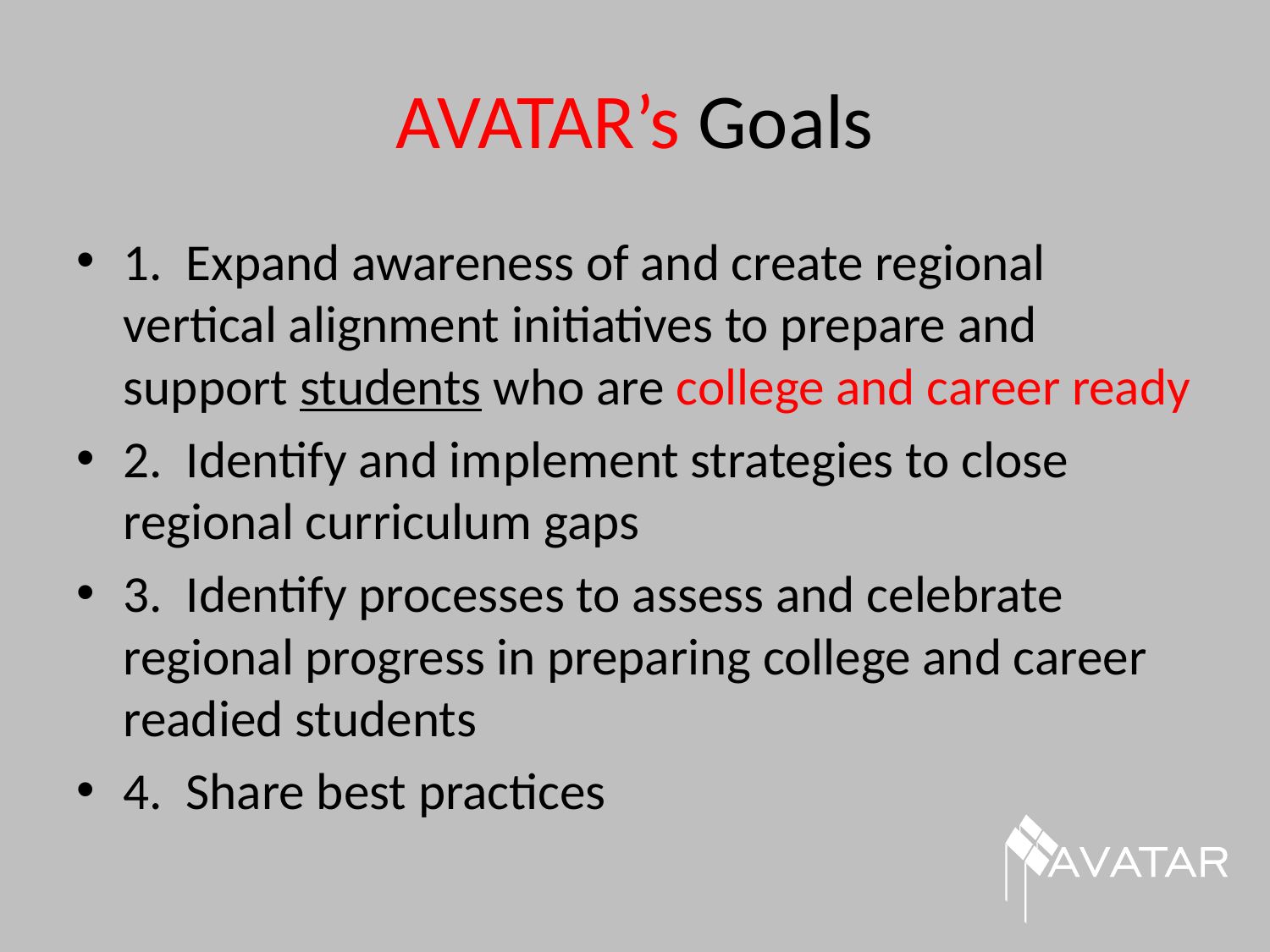

# AVATAR’s Goals
1.  Expand awareness of and create regional vertical alignment initiatives to prepare and support students who are college and career ready
2.  Identify and implement strategies to close regional curriculum gaps
3.  Identify processes to assess and celebrate regional progress in preparing college and career readied students
4.  Share best practices